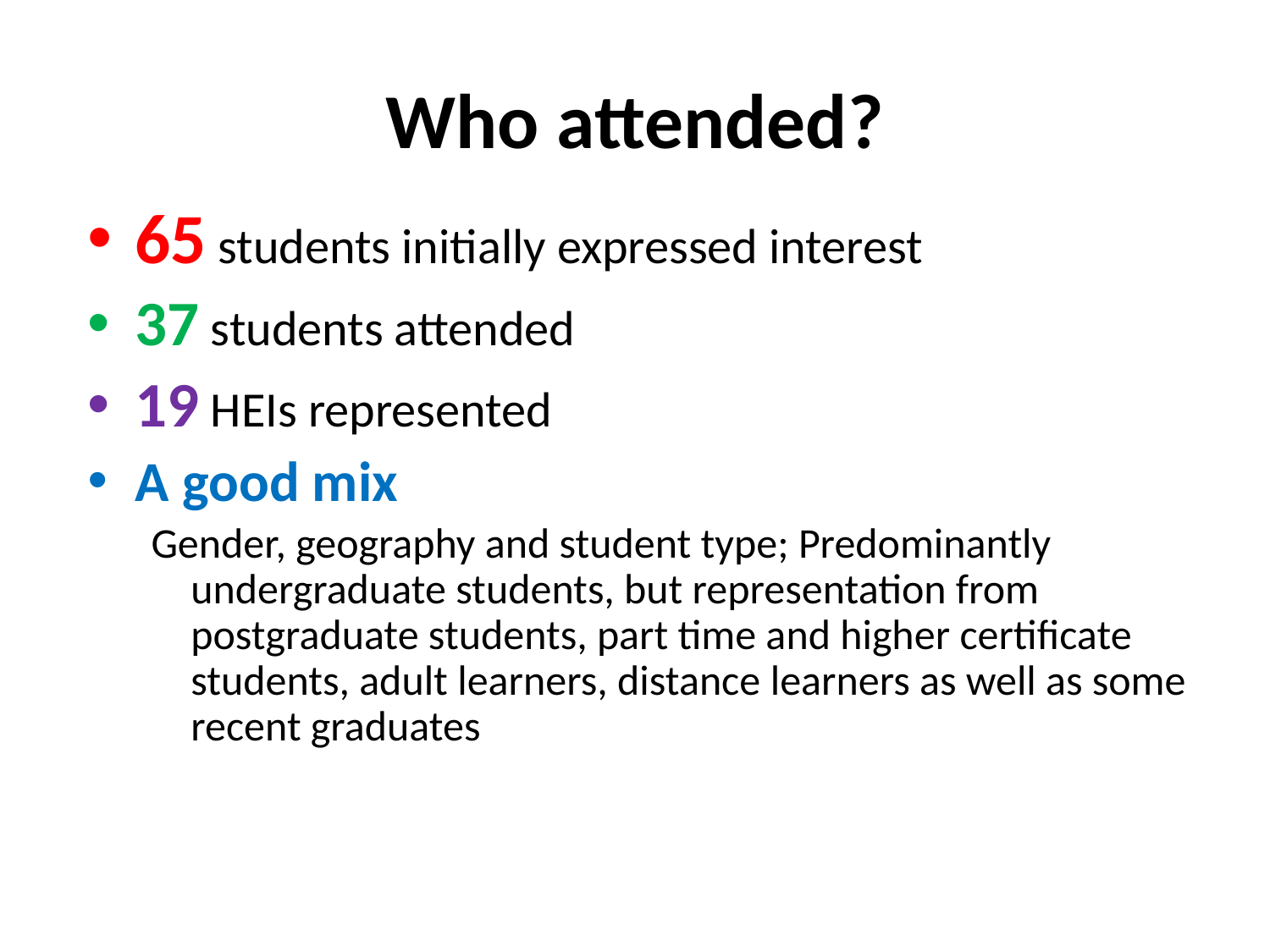

# Who attended?
65 students initially expressed interest
37 students attended
19 HEIs represented
A good mix
Gender, geography and student type; Predominantly undergraduate students, but representation from postgraduate students, part time and higher certificate students, adult learners, distance learners as well as some recent graduates